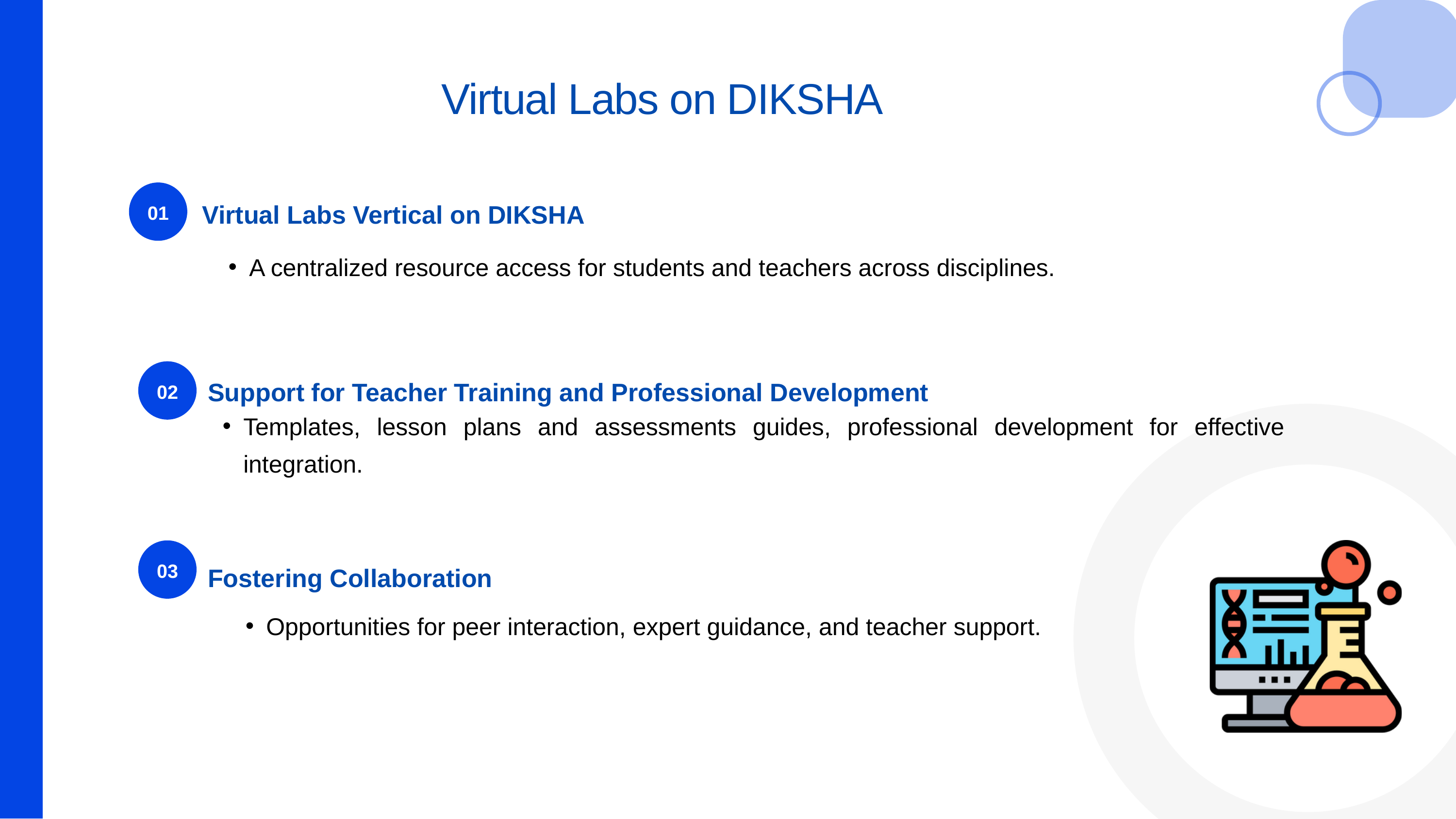

Virtual Labs on DIKSHA

01
Virtual Labs Vertical on DIKSHA
A centralized resource access for students and teachers across disciplines.

02
Support for Teacher Training and Professional Development
Templates, lesson plans and assessments guides, professional development for effective integration.

03

Fostering Collaboration

Opportunities for peer interaction, expert guidance, and teacher support.